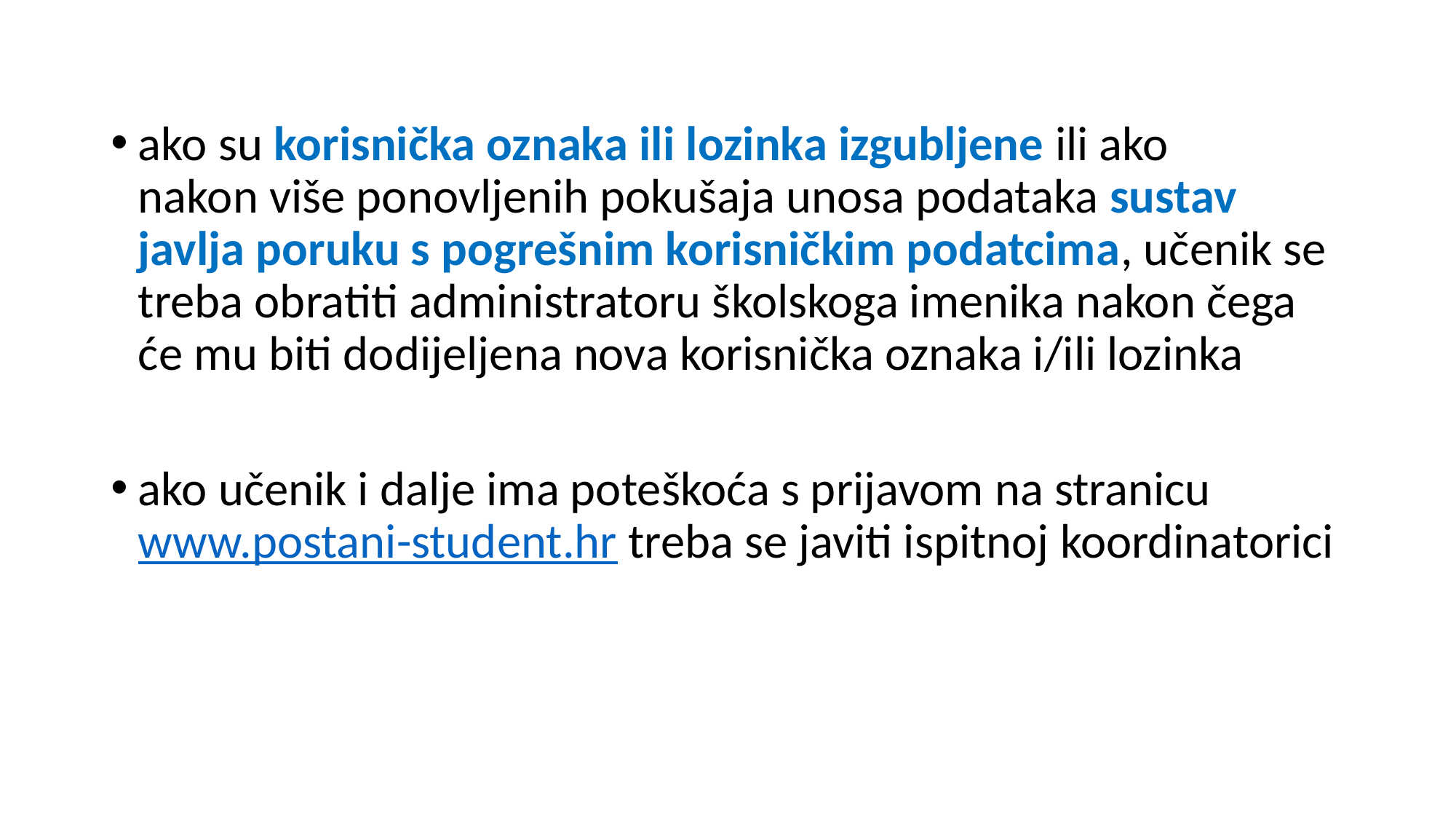

ako su korisnička oznaka ili lozinka izgubljene ili ako nakon više ponovljenih pokušaja unosa podataka sustav javlja poruku s pogrešnim korisničkim podatcima, učenik se treba obratiti administratoru školskoga imenika nakon čega će mu biti dodijeljena nova korisnička oznaka i/ili lozinka

ako učenik i dalje ima poteškoća s prijavom na stranicu www.postani-student.hr treba se javiti ispitnoj koordinatorici